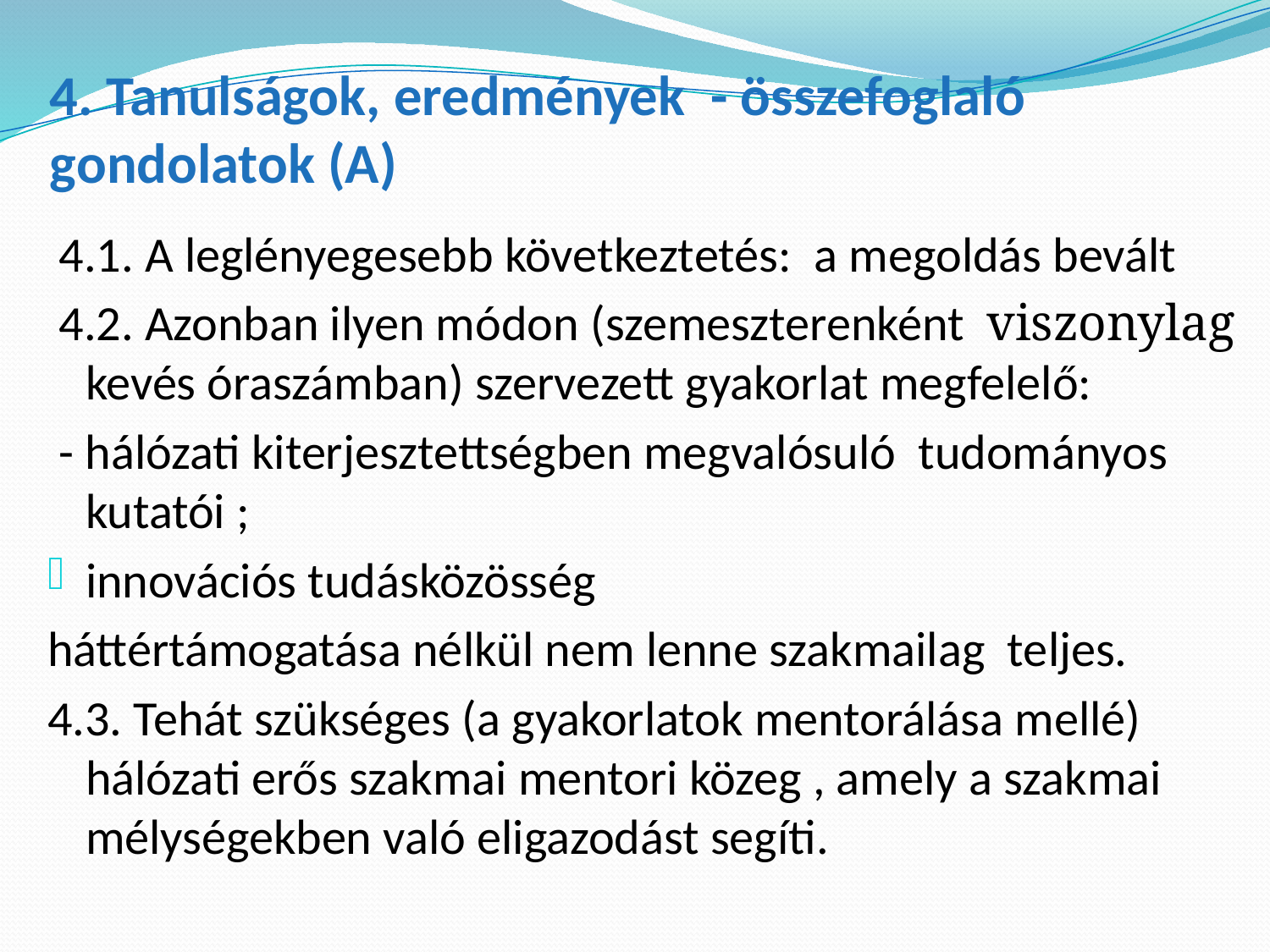

# 4. Tanulságok, eredmények  - összefoglaló gondolatok (A)
 4.1. A leglényegesebb következtetés:  a megoldás bevált
 4.2. Azonban ilyen módon (szemeszterenként  viszonylag kevés óraszámban) szervezett gyakorlat megfelelő:
 - hálózati kiterjesztettségben megvalósuló  tudományos kutatói ;
innovációs tudásközösség
háttértámogatása nélkül nem lenne szakmailag  teljes.
4.3. Tehát szükséges (a gyakorlatok mentorálása mellé) hálózati erős szakmai mentori közeg , amely a szakmai mélységekben való eligazodást segíti.